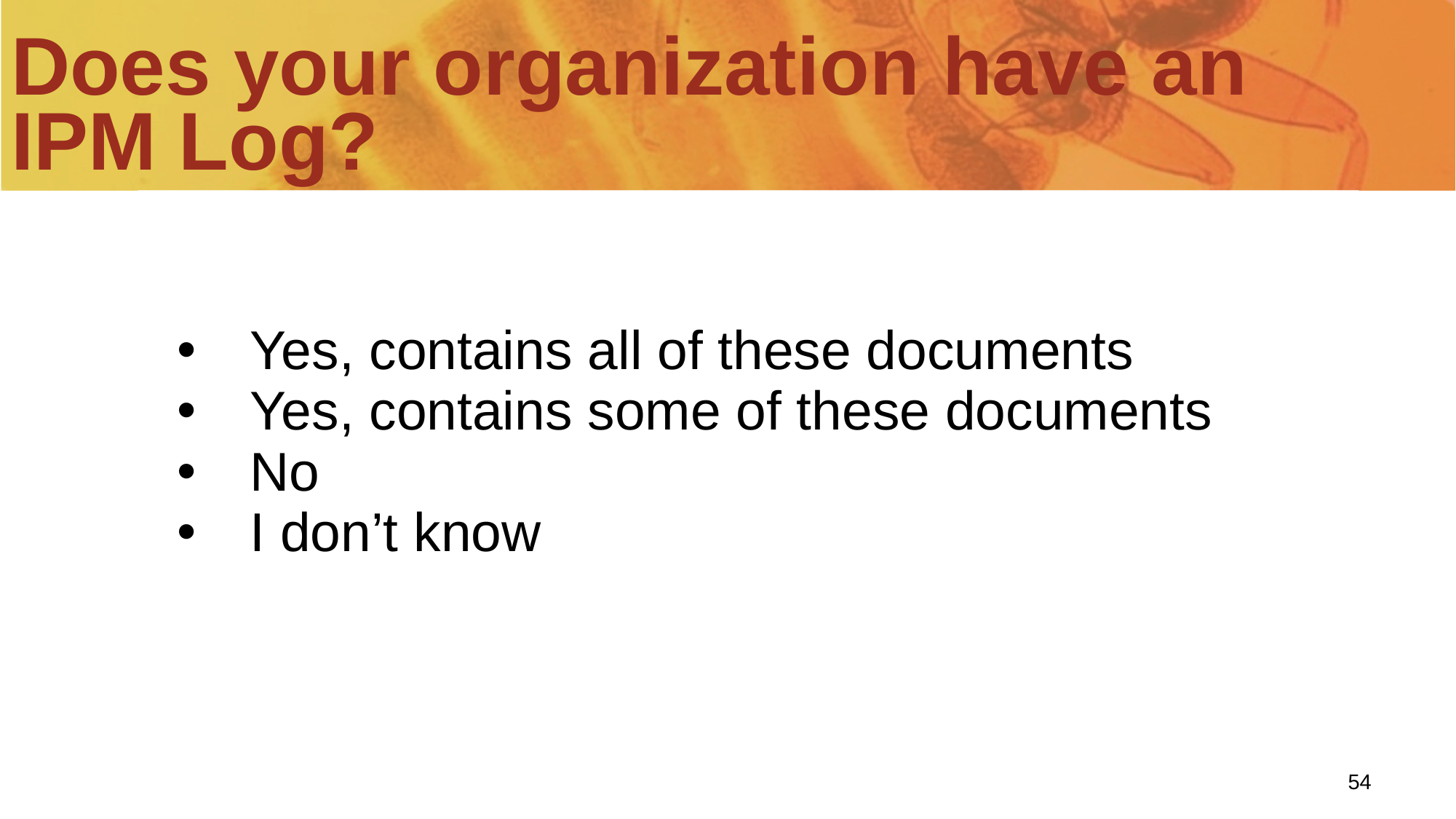

Does your organization have an IPM Log?

Yes, contains all of these documents
Yes, contains some of these documents
No
I don’t know
#
54